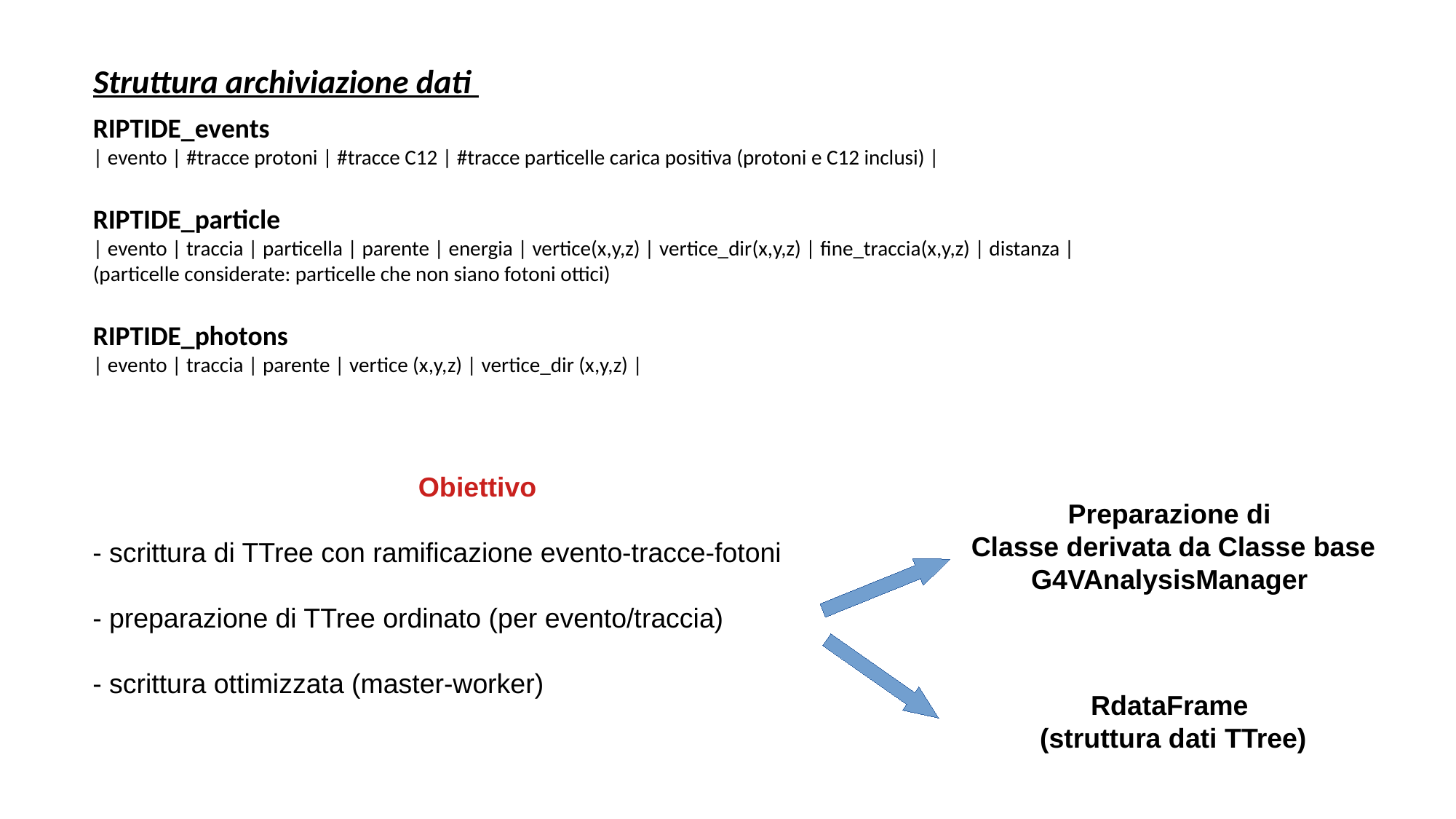

Struttura archiviazione dati
RIPTIDE_events
| evento | #tracce protoni | #tracce C12 | #tracce particelle carica positiva (protoni e C12 inclusi) |

RIPTIDE_particle
| evento | traccia | particella | parente | energia | vertice(x,y,z) | vertice_dir(x,y,z) | fine_traccia(x,y,z) | distanza |
(particelle considerate: particelle che non siano fotoni ottici)

RIPTIDE_photons
| evento | traccia | parente | vertice (x,y,z) | vertice_dir (x,y,z) |
Obiettivo

- scrittura di TTree con ramificazione evento-tracce-fotoni

- preparazione di TTree ordinato (per evento/traccia)

- scrittura ottimizzata (master-worker)
Preparazione di
Classe derivata da Classe base
G4VAnalysisManager

RdataFrame
(struttura dati TTree)